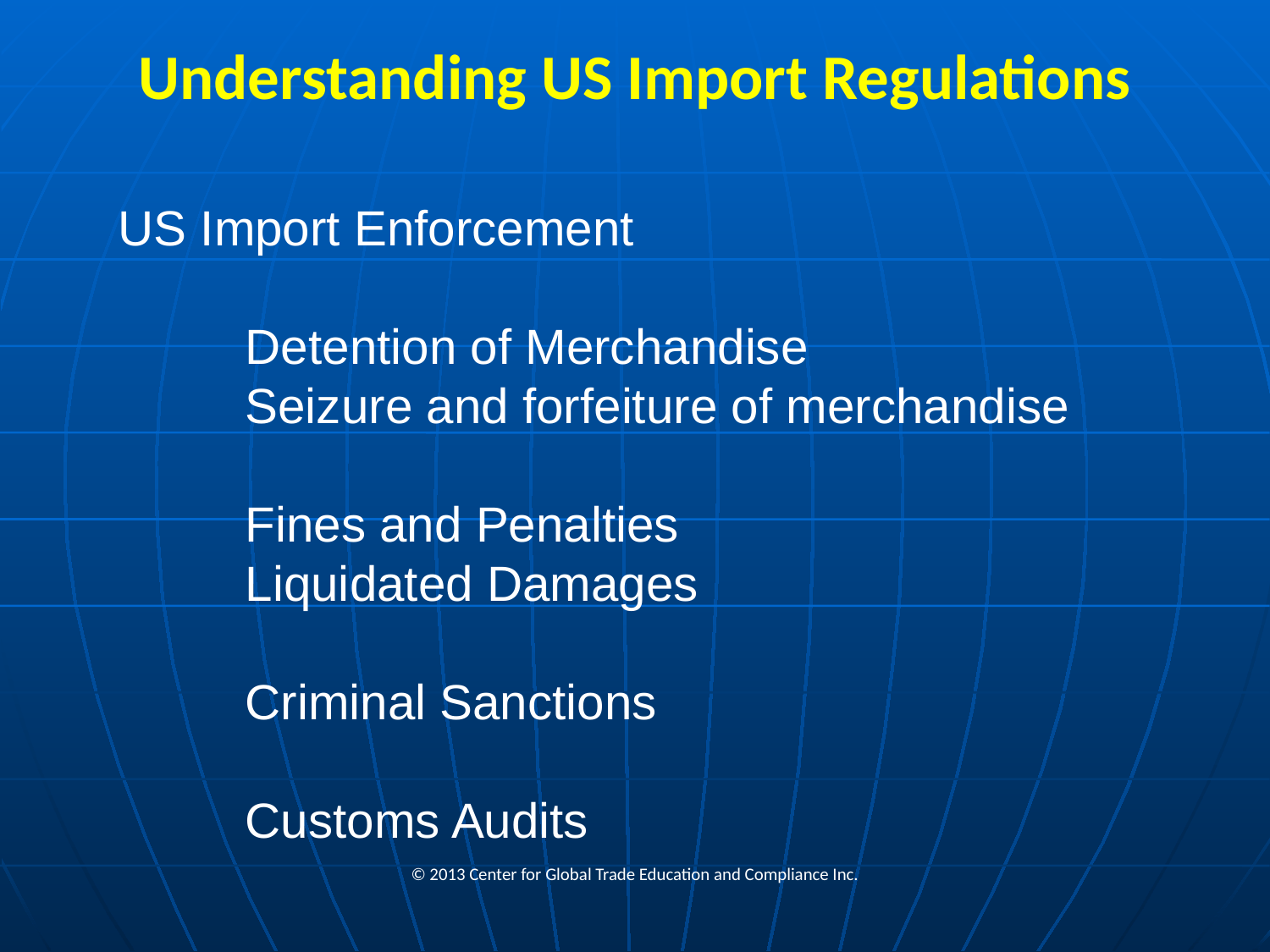

# Understanding US Import Regulations

US Import Enforcement

	Detention of Merchandise
	Seizure and forfeiture of merchandise

	Fines and Penalties
	Liquidated Damages

	Criminal Sanctions

	Customs Audits

© 2013 Center for Global Trade Education and Compliance Inc.